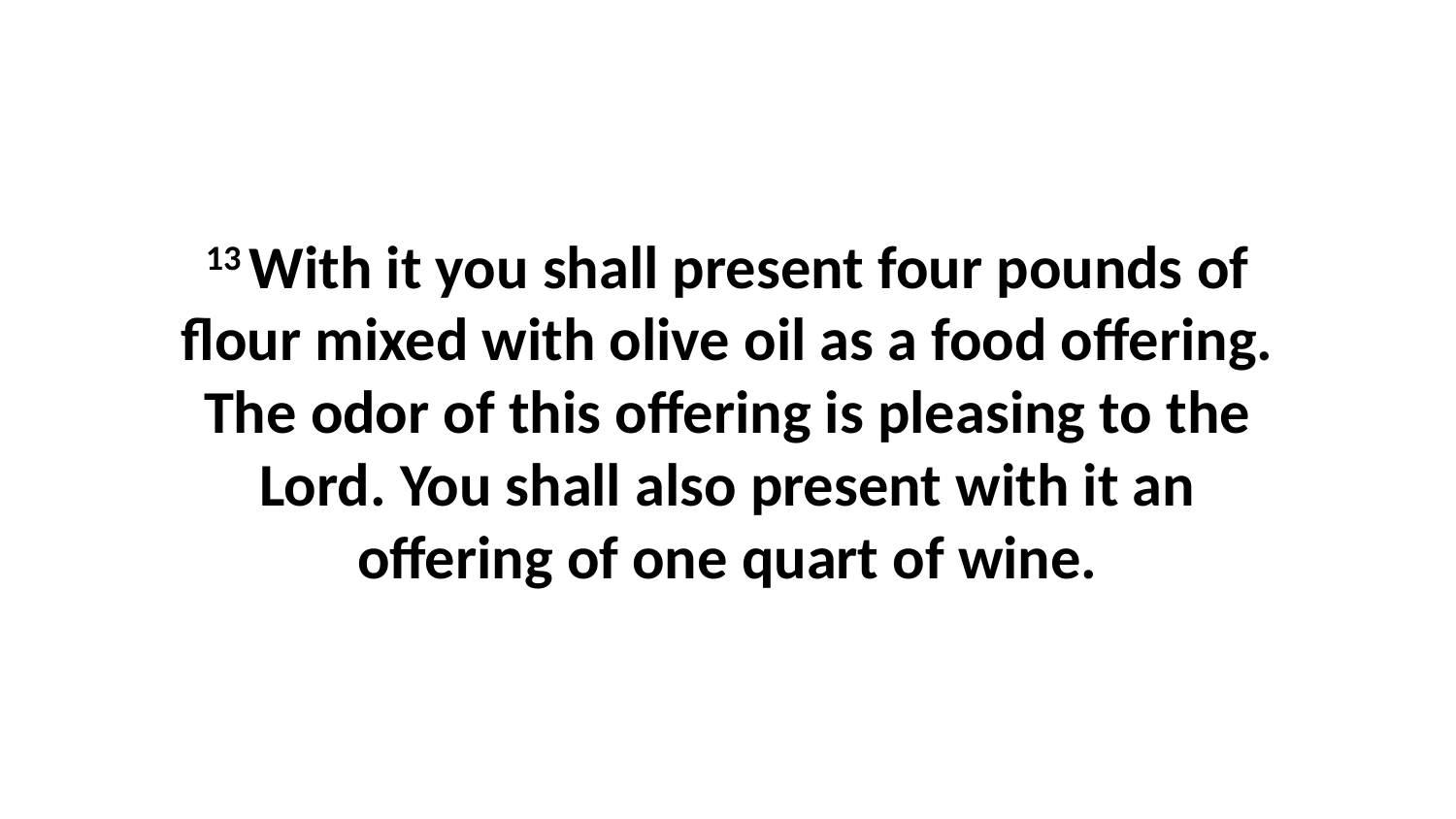

13 With it you shall present four pounds of flour mixed with olive oil as a food offering. The odor of this offering is pleasing to the Lord. You shall also present with it an offering of one quart of wine.